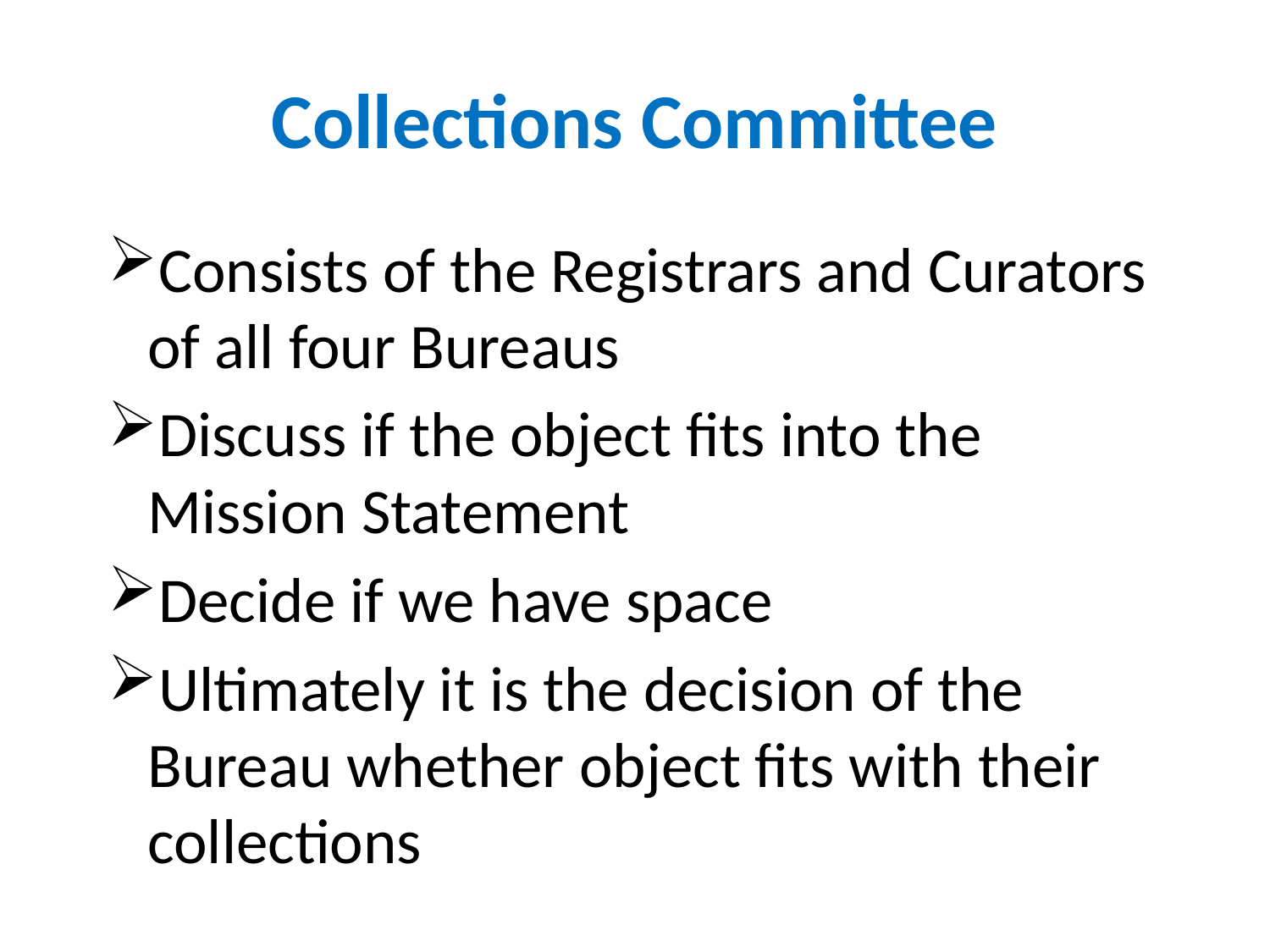

# Collections Committee
Consists of the Registrars and Curators of all four Bureaus
Discuss if the object fits into the Mission Statement
Decide if we have space
Ultimately it is the decision of the Bureau whether object fits with their collections